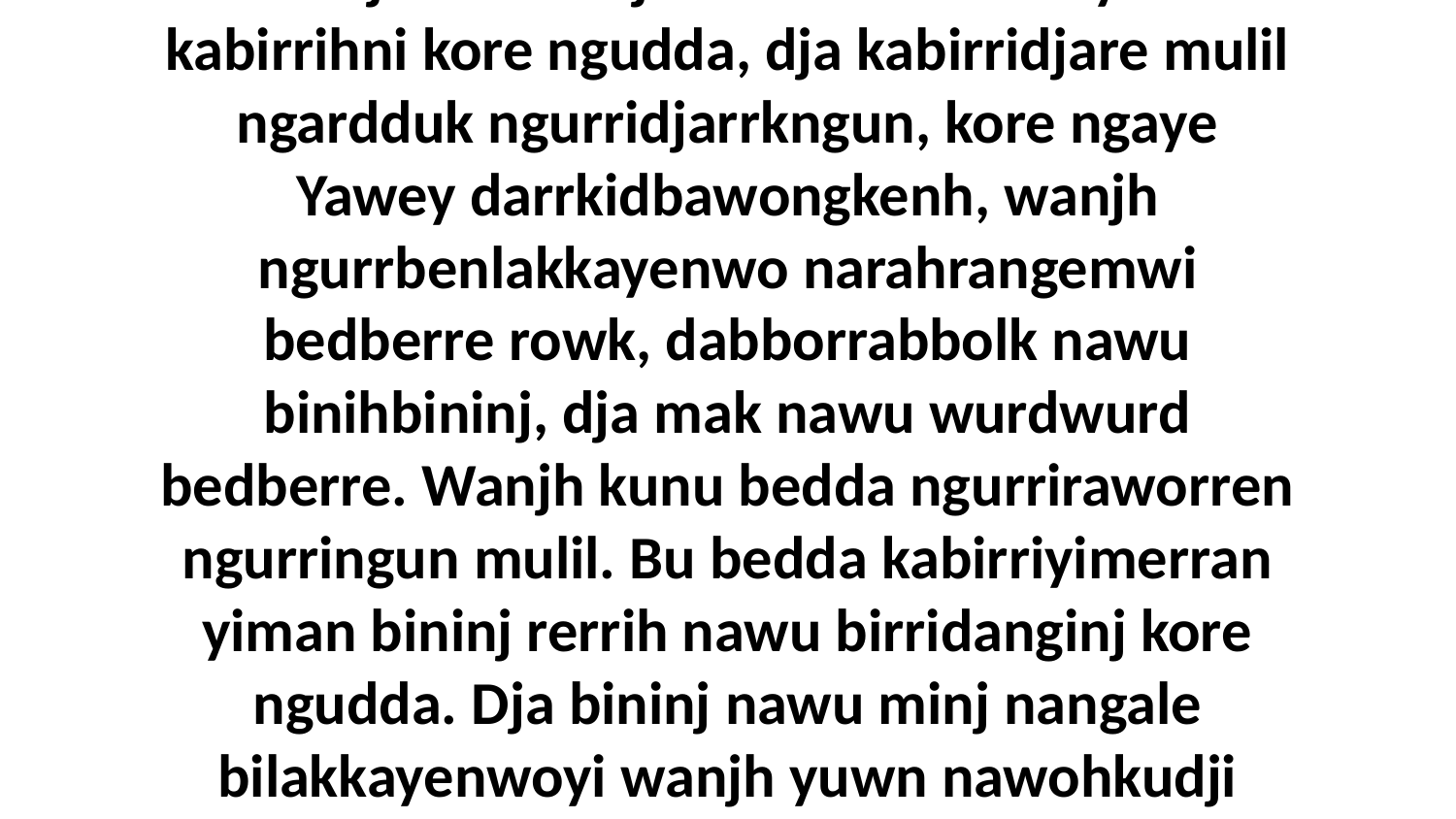

48 “Dja bu bininj nawu birriwokbuyika kabirrihni kore ngudda, dja kabirridjare mulil ngardduk ngurridjarrkngun, kore ngaye Yawey darrkidbawongkenh, wanjh ngurrbenlakkayenwo narahrangemwi bedberre rowk, dabborrabbolk nawu binihbininj, dja mak nawu wurdwurd bedberre. Wanjh kunu bedda ngurriraworren ngurringun mulil. Bu bedda kabirriyimerran yiman bininj rerrih nawu birridanginj kore ngudda. Dja bininj nawu minj nangale bilakkayenwoyi wanjh yuwn nawohkudji kore bedda kaluk kangun.